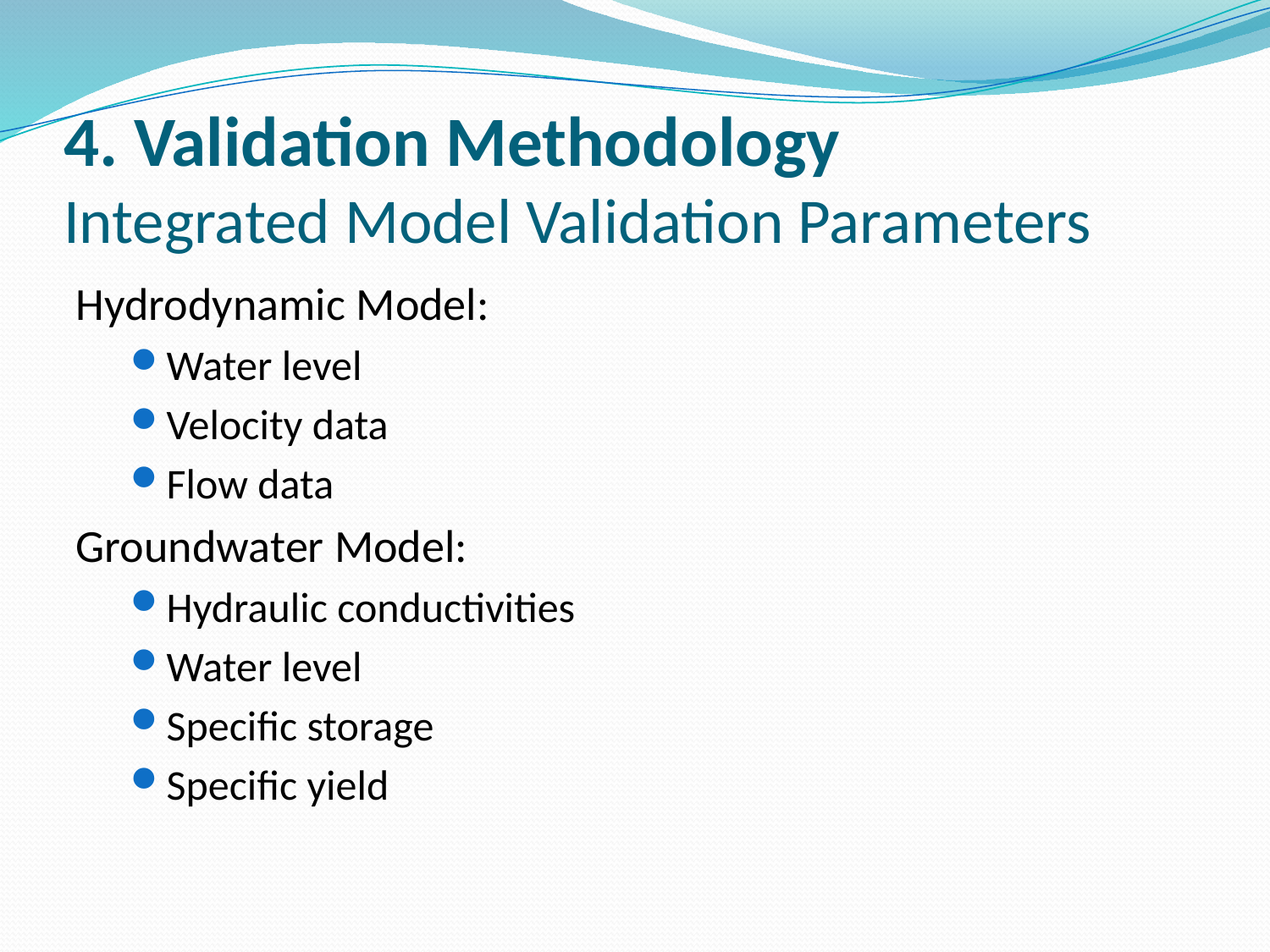

# 4. Validation Methodology Integrated Model Validation Parameters
Hydrodynamic Model:
Water level
Velocity data
Flow data
Groundwater Model:
Hydraulic conductivities
Water level
Specific storage
Specific yield